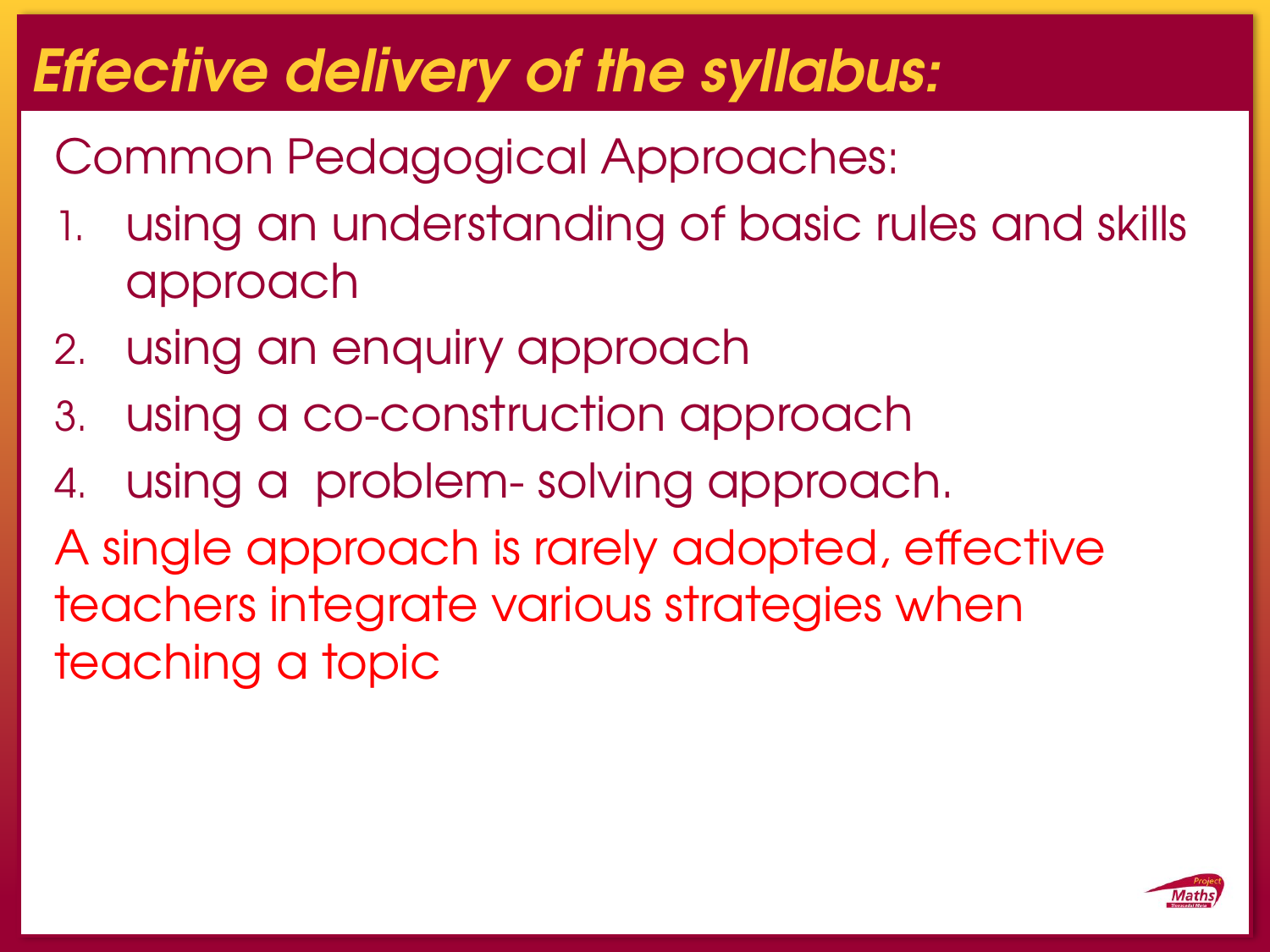

# Effective delivery of the syllabus:
Common Pedagogical Approaches:
using an understanding of basic rules and skills approach
using an enquiry approach
using a co-construction approach
using a  problem- solving approach.
A single approach is rarely adopted, effective teachers integrate various strategies when teaching a topic